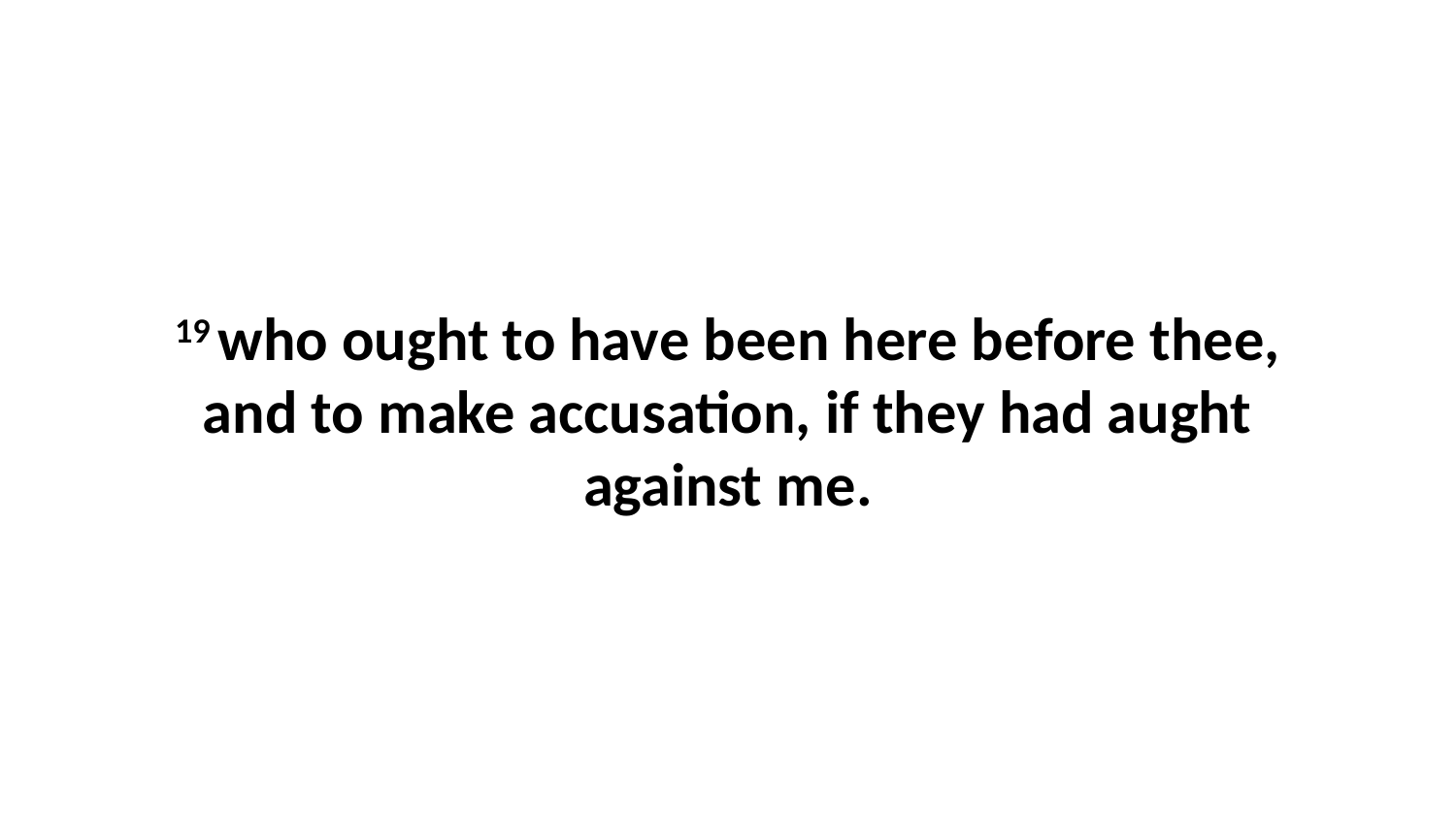

19 who ought to have been here before thee, and to make accusation, if they had aught against me.